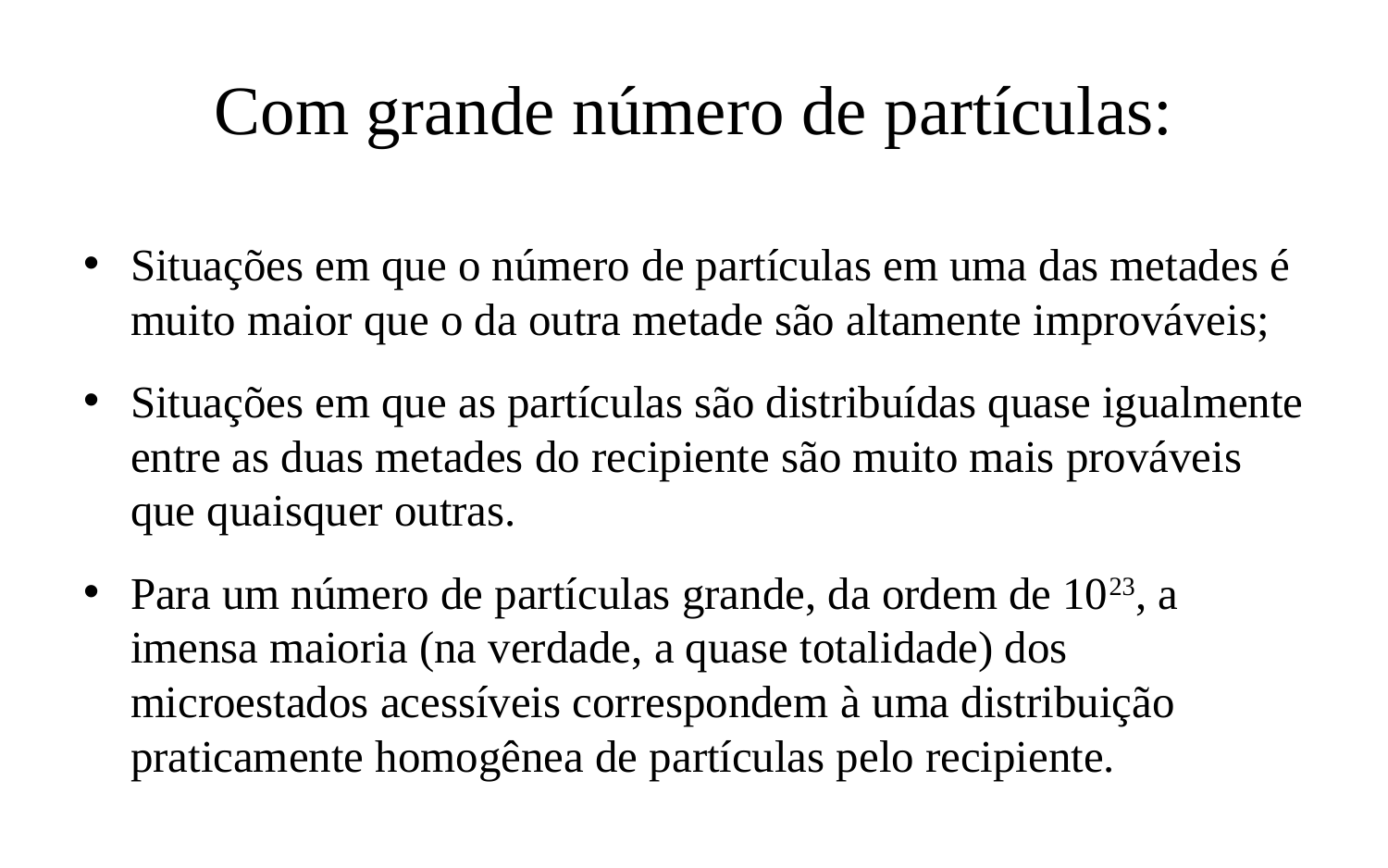

# Com grande número de partículas:
Situações em que o número de partículas em uma das metades é muito maior que o da outra metade são altamente improváveis;
Situações em que as partículas são distribuídas quase igualmente entre as duas metades do recipiente são muito mais prováveis que quaisquer outras.
Para um número de partículas grande, da ordem de 1023, a imensa maioria (na verdade, a quase totalidade) dos microestados acessíveis correspondem à uma distribuição praticamente homogênea de partículas pelo recipiente.